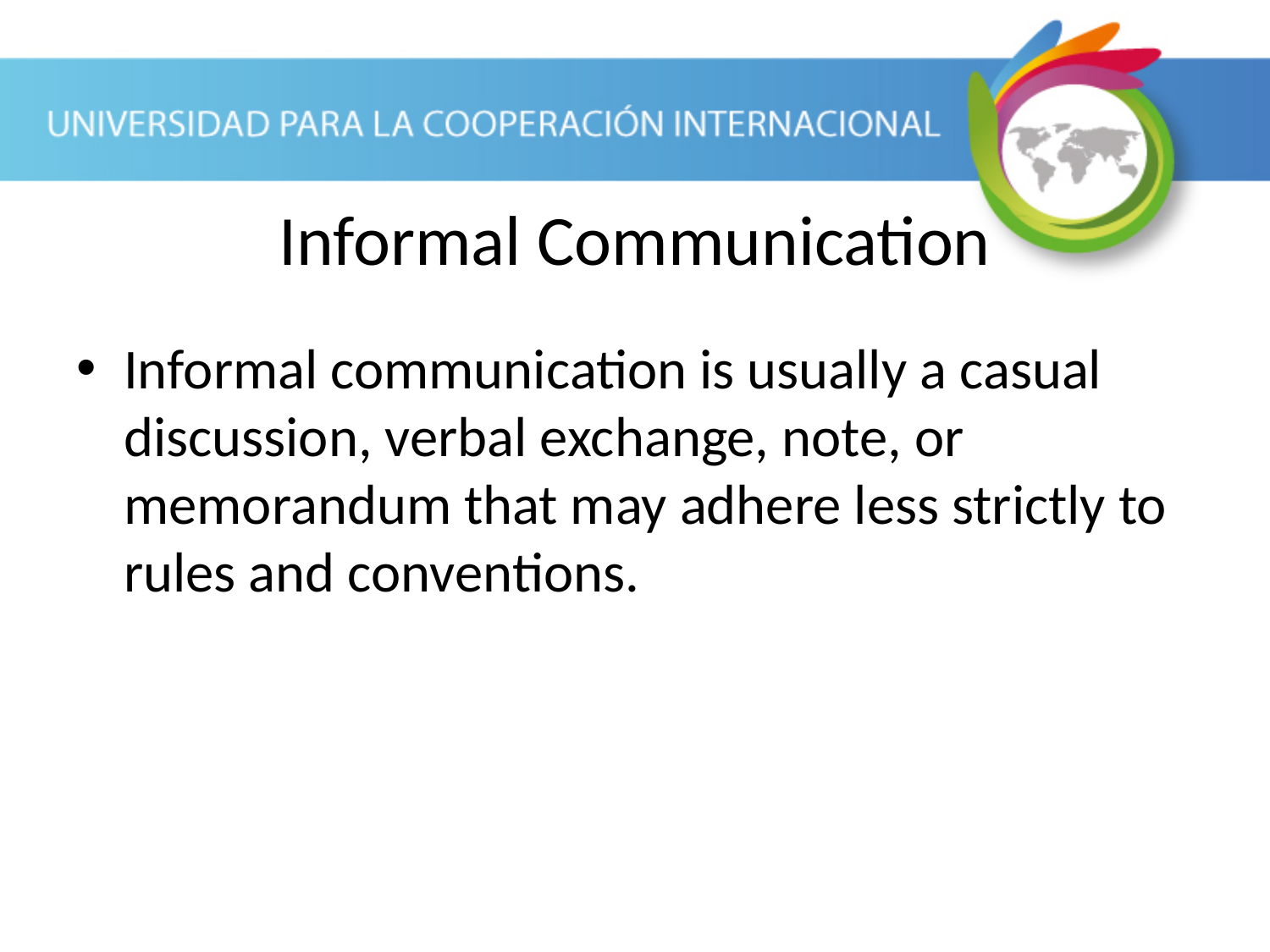

Informal communication is usually a casual discussion, verbal exchange, note, or memorandum that may adhere less strictly to rules and conventions.

Informal Communication